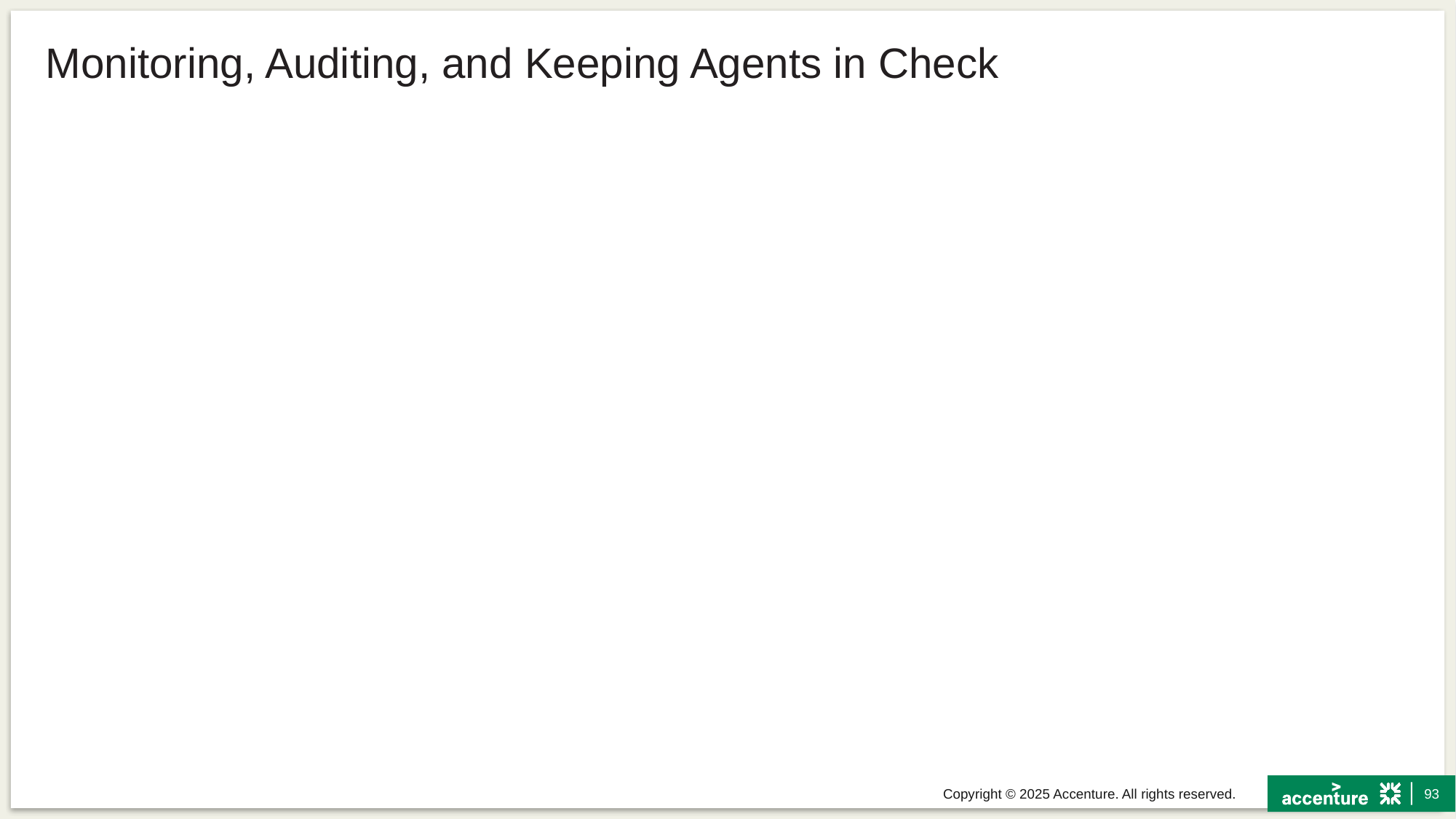

# Monitoring, Auditing, and Keeping Agents in Check